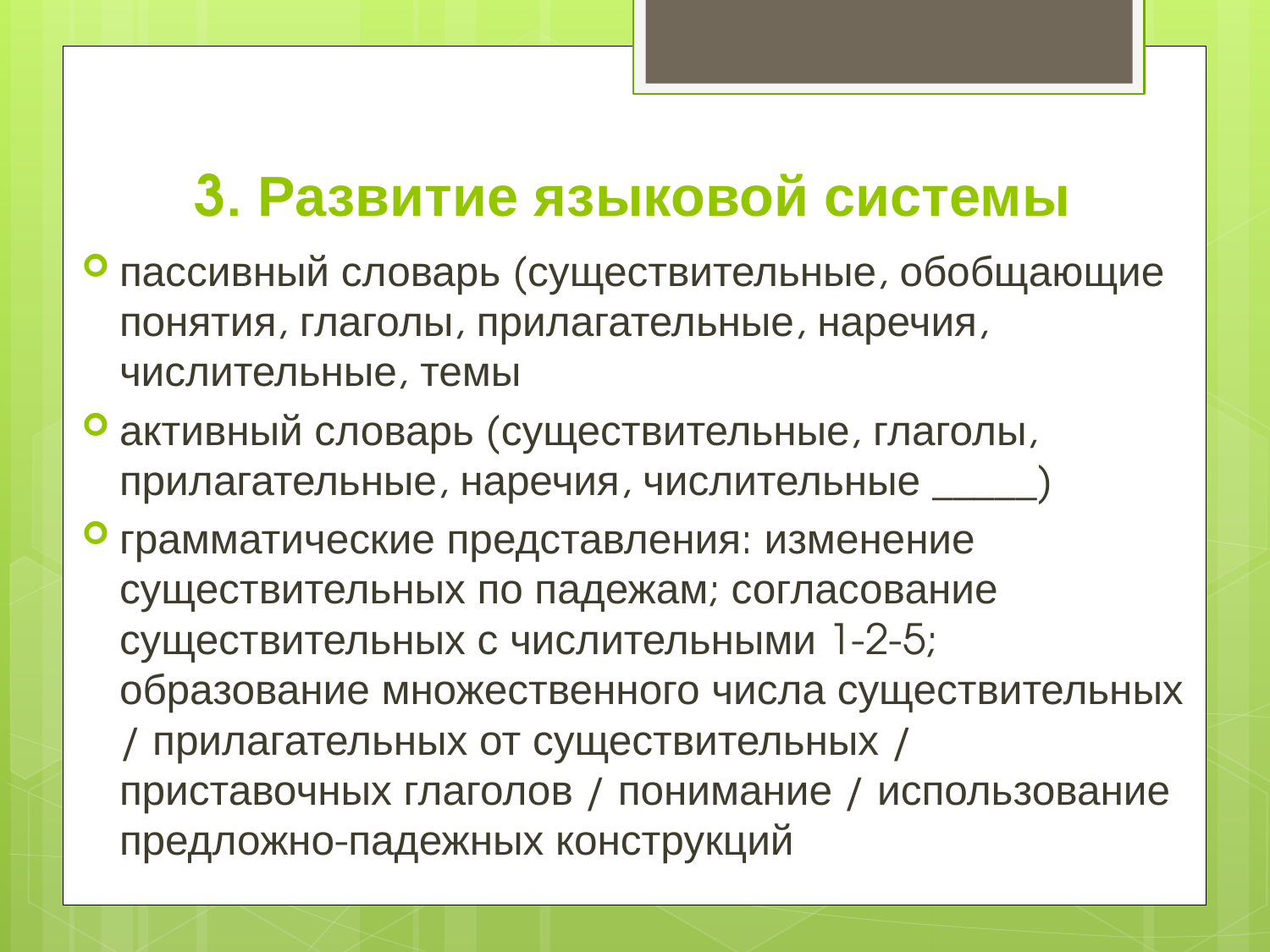

# 3. Развитие языковой системы
пассивный словарь (существительные, обобщающие понятия, глаголы, прилагательные, наречия, числительные, темы
активный словарь (существительные, глаголы, прилагательные, наречия, числительные _____)
грамматические представления: изменение существительных по падежам; согласование существительных с числительными 1-2-5; образование множественного числа существительных / прилагательных от существительных / приставочных глаголов / понимание / использование предложно-падежных конструкций